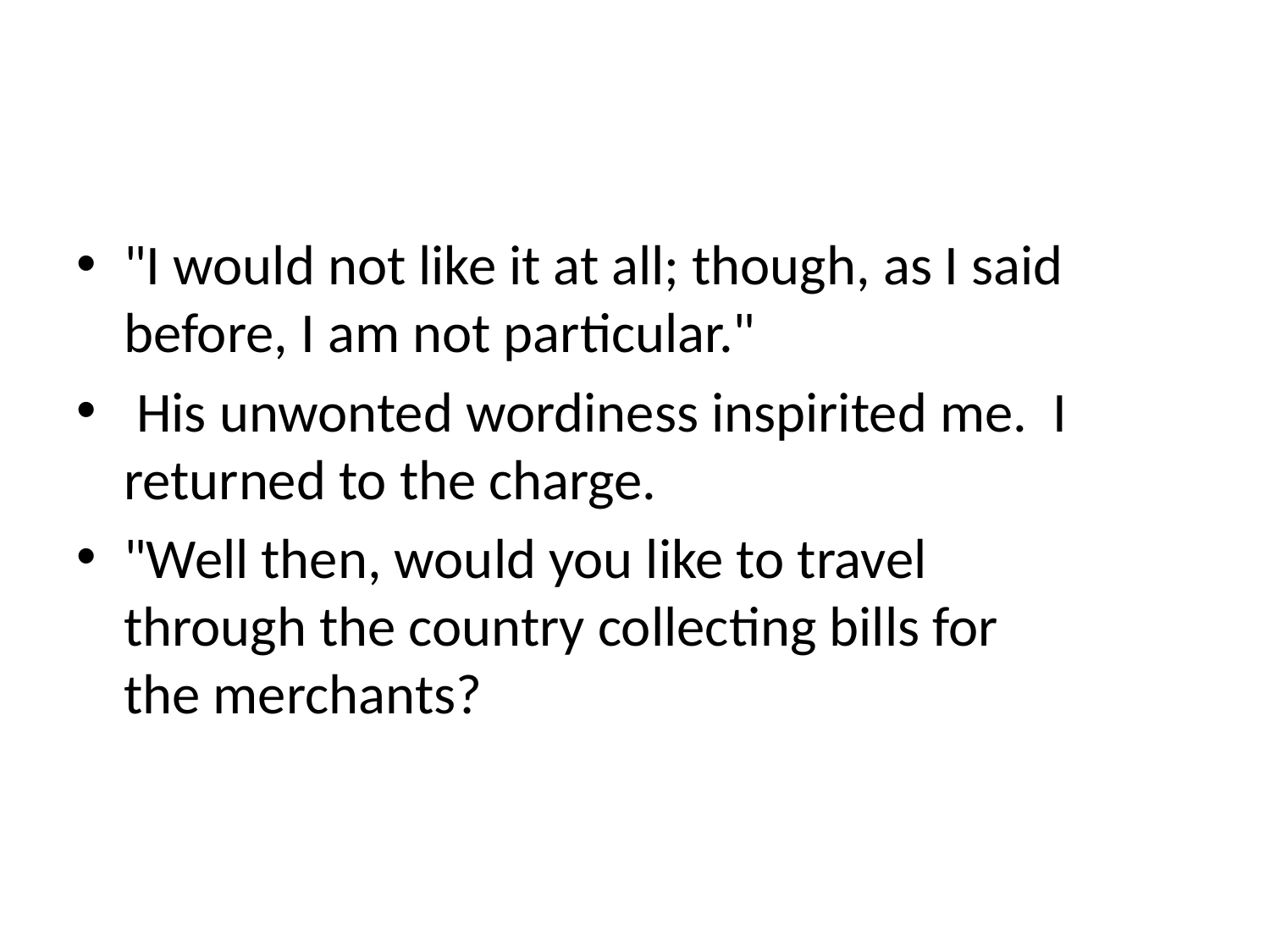

#
"I would not like it at all; though, as I said before, I am not particular."
 His unwonted wordiness inspirited me.  I returned to the charge.
"Well then, would you like to travel through the country collecting bills for the merchants?